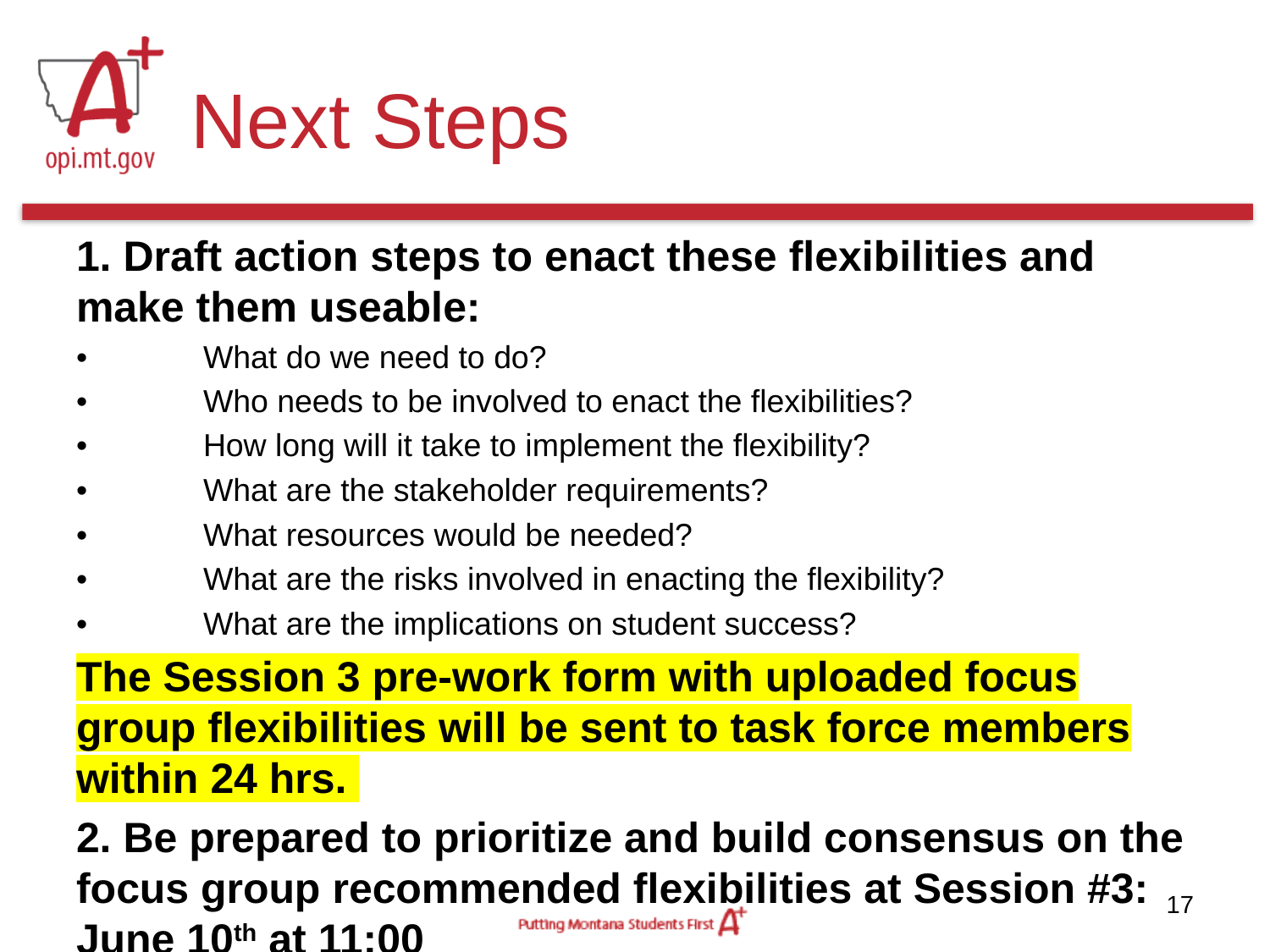

# Next Steps
1. Draft action steps to enact these flexibilities and make them useable:
•	What do we need to do?
•	Who needs to be involved to enact the flexibilities?
•	How long will it take to implement the flexibility?
•	What are the stakeholder requirements?
•	What resources would be needed?
•	What are the risks involved in enacting the flexibility?
•	What are the implications on student success?
The Session 3 pre-work form with uploaded focus group flexibilities will be sent to task force members within 24 hrs.
2. Be prepared to prioritize and build consensus on the focus group recommended flexibilities at Session #3:  June 10th at 11:00

17